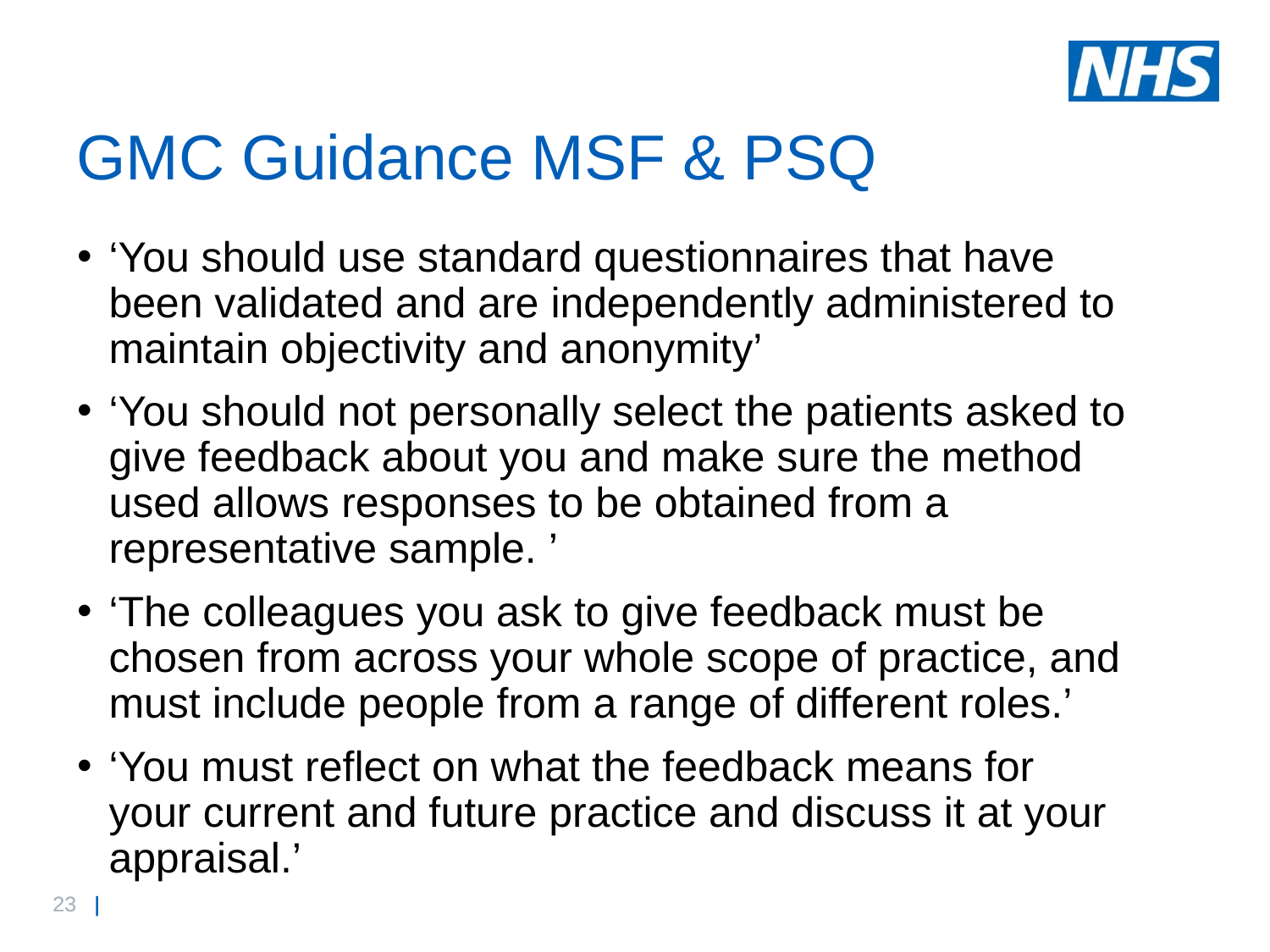

# GMC Guidance MSF & PSQ
‘You should use standard questionnaires that have been validated and are independently administered to maintain objectivity and anonymity’
‘You should not personally select the patients asked to give feedback about you and make sure the method used allows responses to be obtained from a representative sample. ’
‘The colleagues you ask to give feedback must be chosen from across your whole scope of practice, and must include people from a range of different roles.’
‘You must reflect on what the feedback means for your current and future practice and discuss it at your appraisal.’